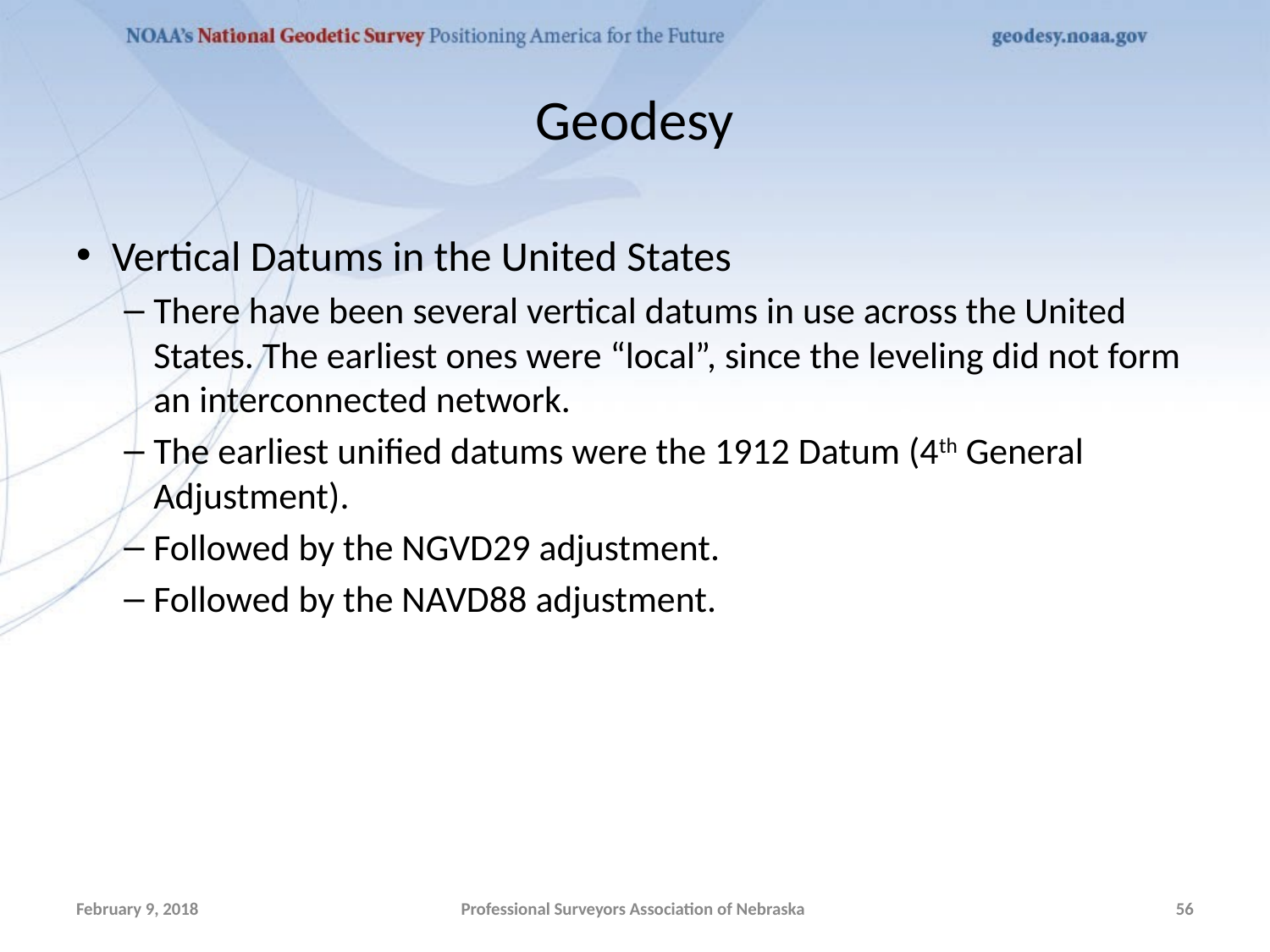

# Geodesy
Vertical Datums in the United States
There have been several vertical datums in use across the United States. The earliest ones were “local”, since the leveling did not form an interconnected network.
The earliest unified datums were the 1912 Datum (4th General Adjustment).
Followed by the NGVD29 adjustment.
Followed by the NAVD88 adjustment.

February 9, 2018
Professional Surveyors Association of Nebraska
56